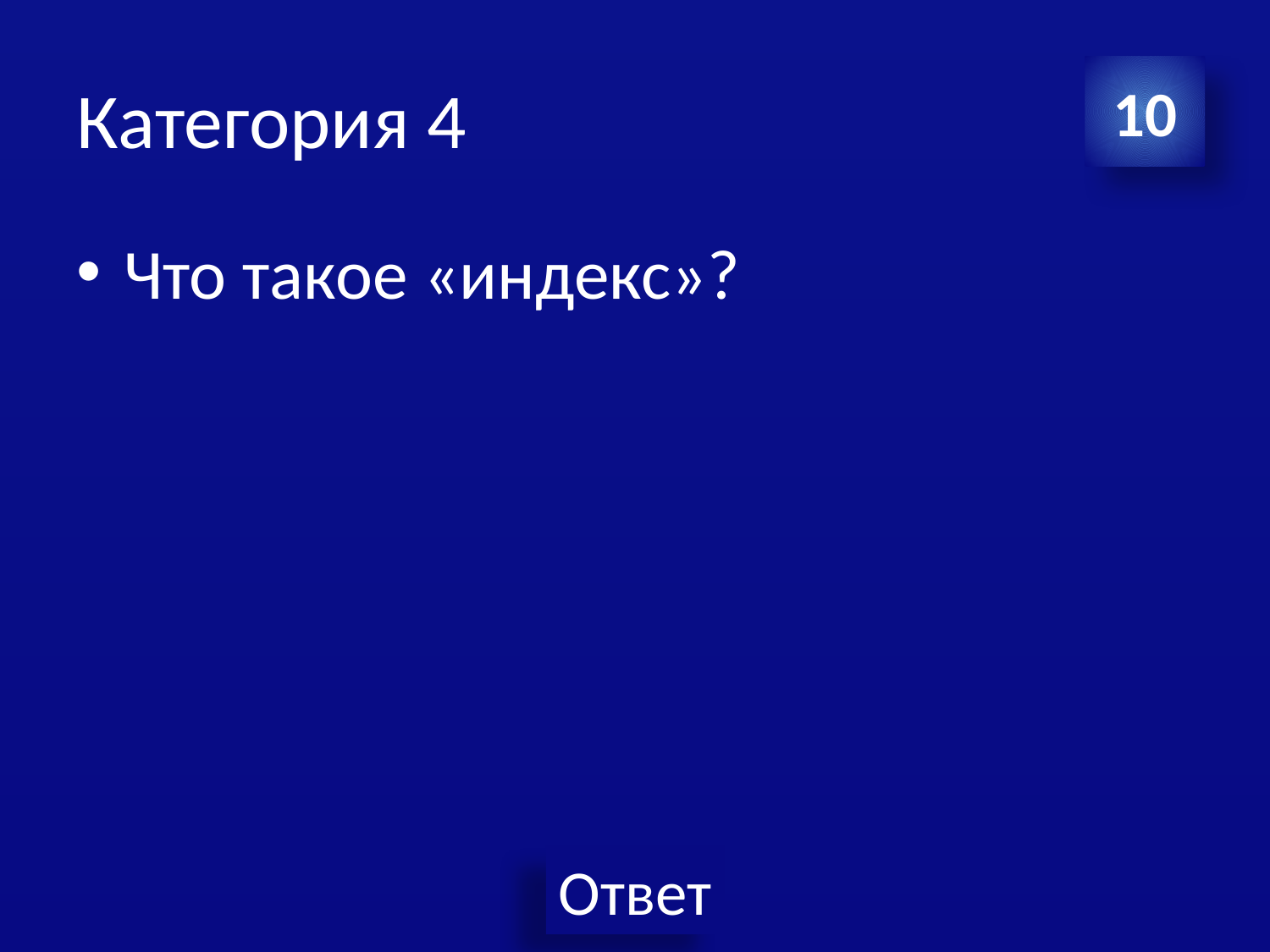

# Категория 4
10
Что такое «индекс»?